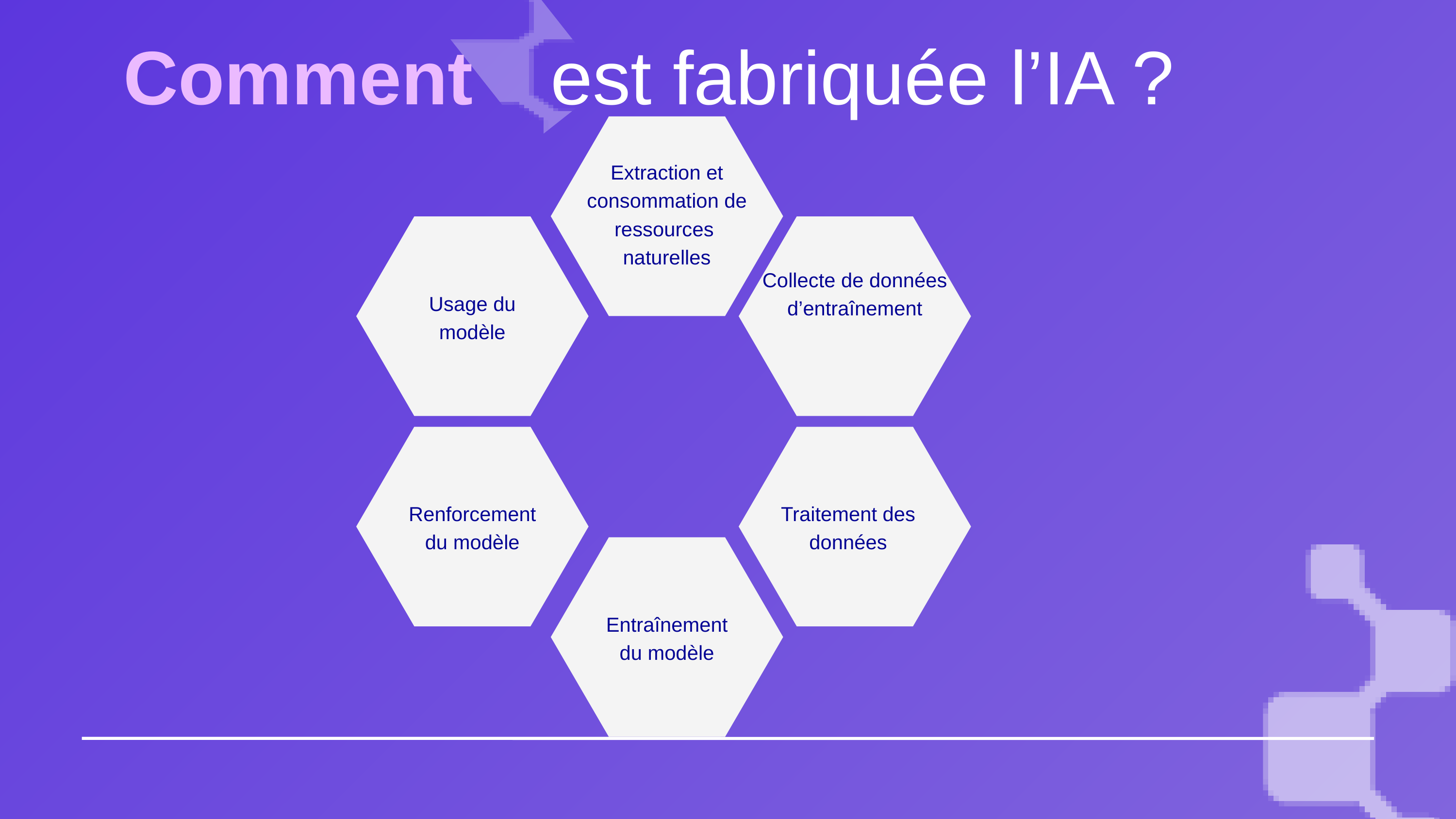

Comment
est fabriquée l’IA ?

Extraction et consommation de ressources
naturelles

Usage du modèle

Collecte de données d’entraînement

Renforcement du modèle

Traitement des données

Entraînement du modèle